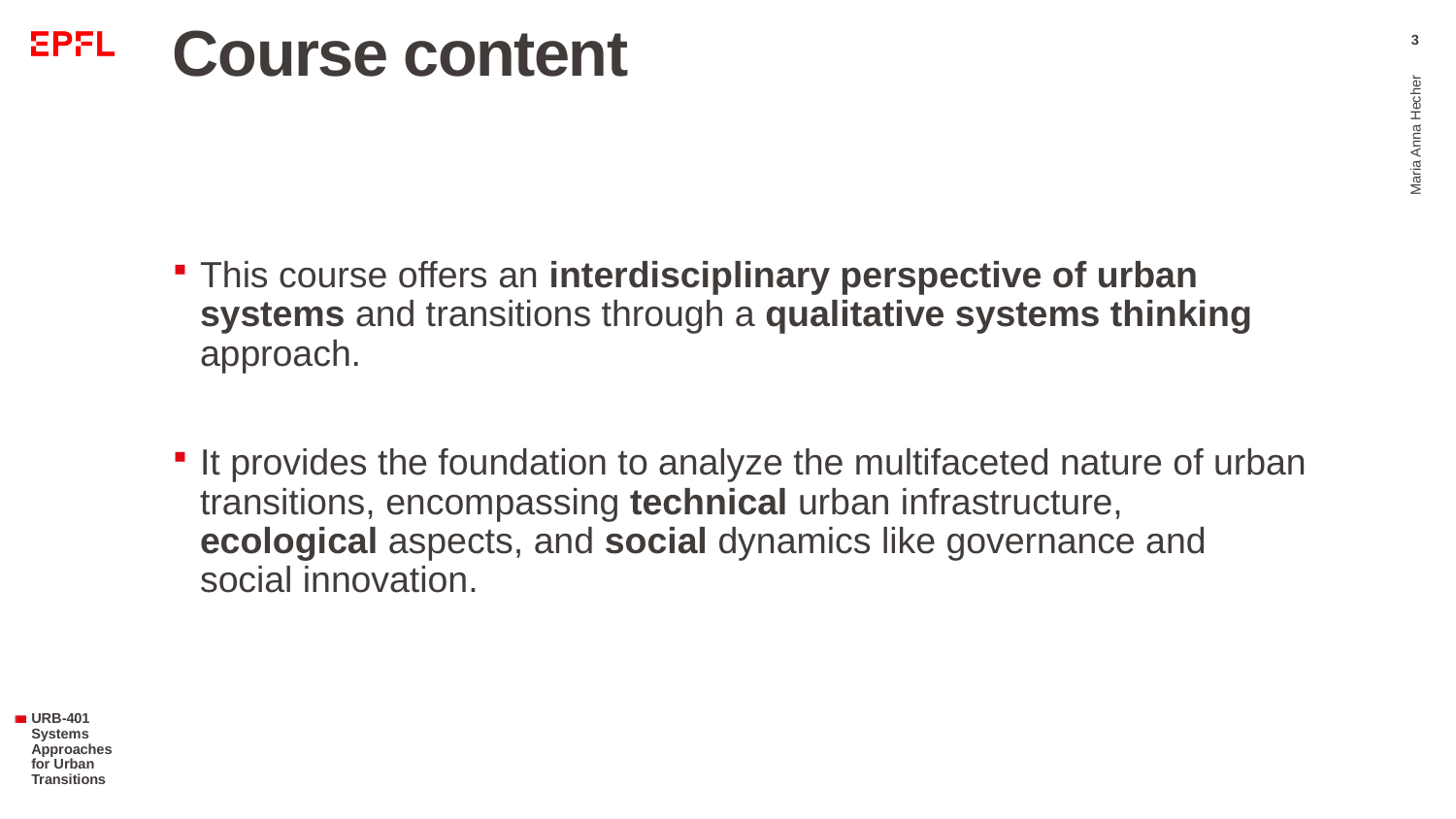

# Course content
3
This course offers an interdisciplinary perspective of urban systems and transitions through a qualitative systems thinking approach.

It provides the foundation to analyze the multifaceted nature of urban transitions, encompassing technical urban infrastructure, ecological aspects, and social dynamics like governance and social innovation.
Maria Anna Hecher